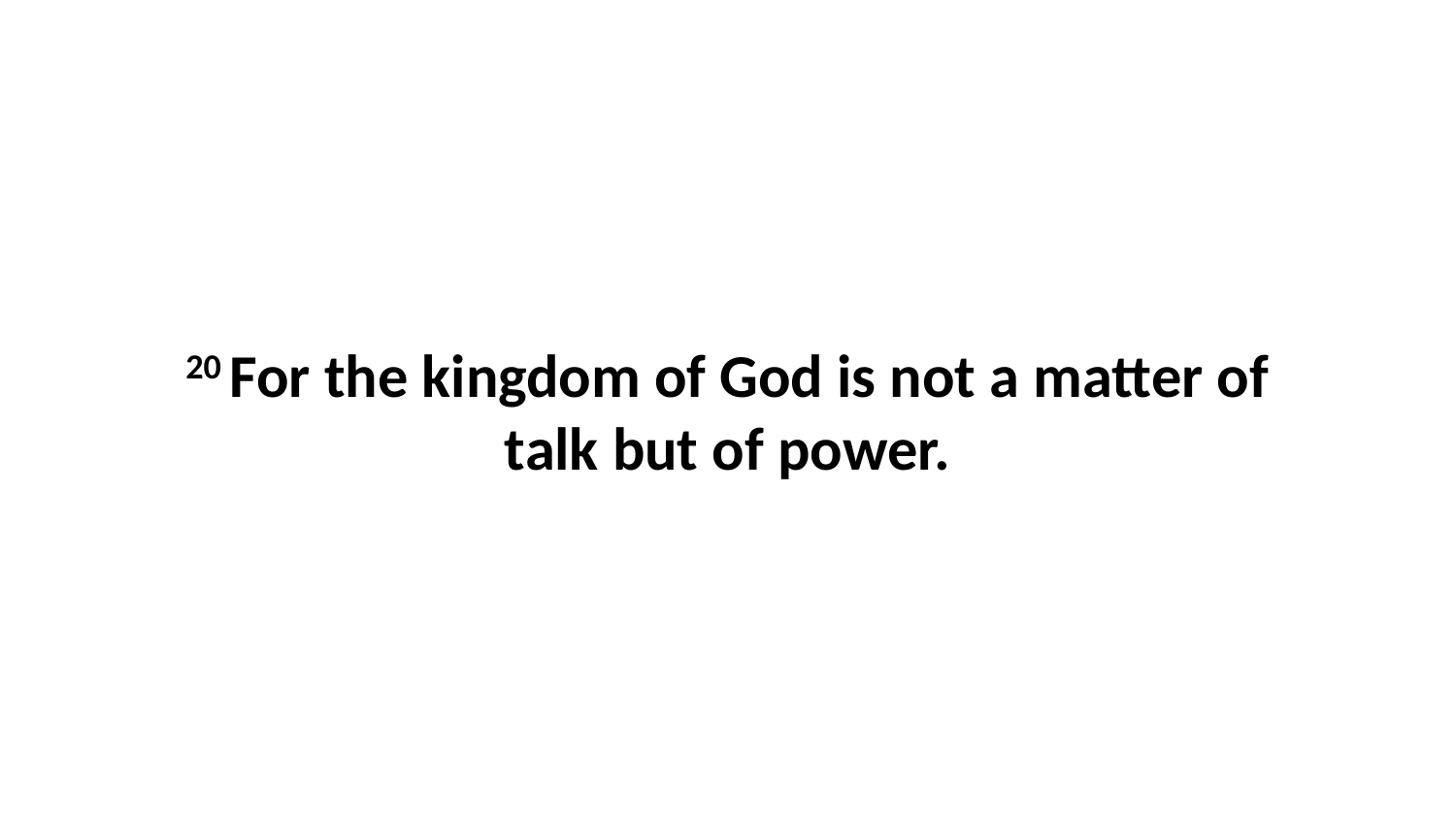

20 For the kingdom of God is not a matter of talk but of power.